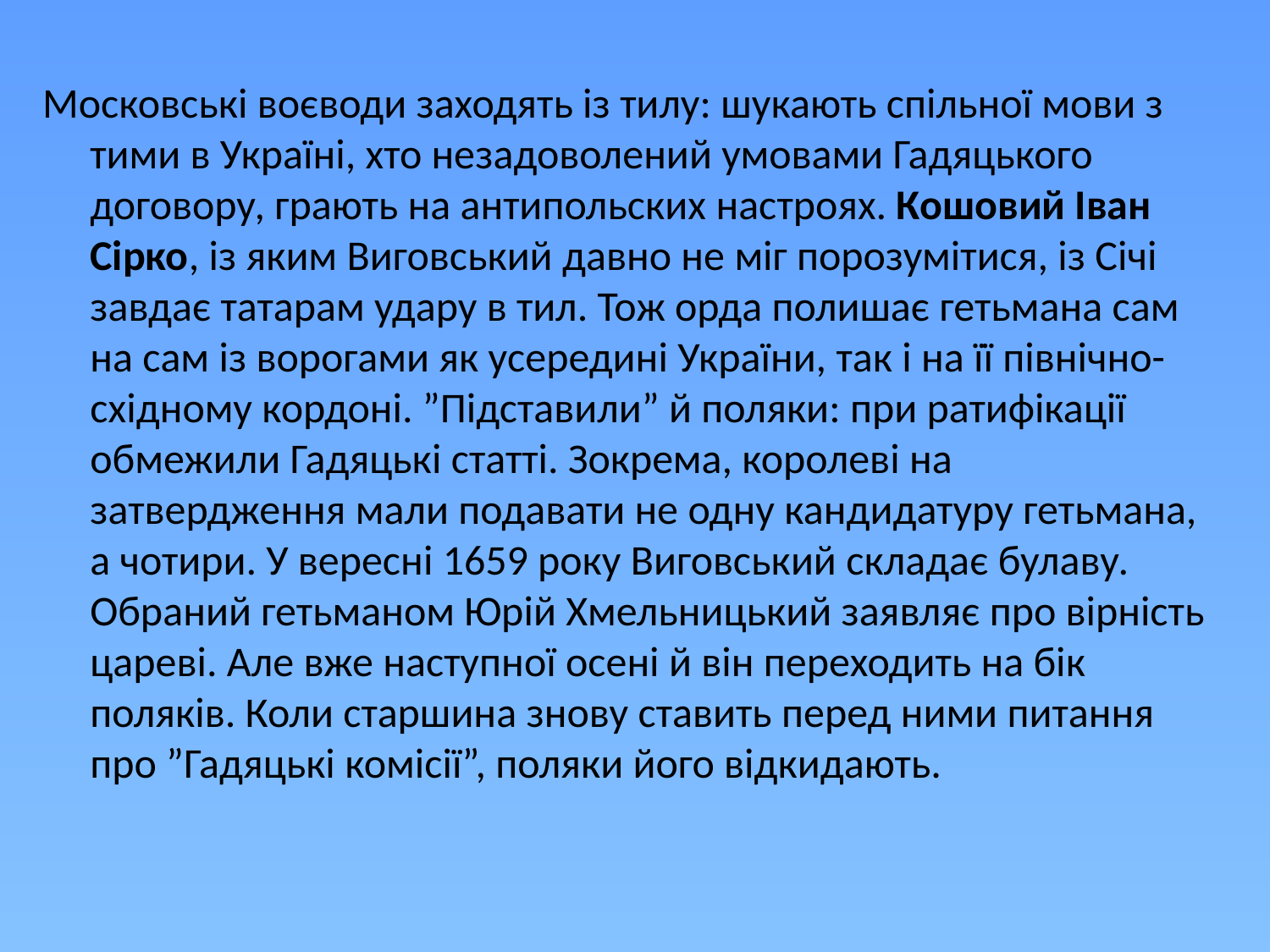

Московські воєводи заходять із тилу: шукають спільної мови з тими в Україні, хто незадоволений умовами Гадяцького договору, грають на антипольских настроях. Кошовий Іван Сірко, із яким Виговський давно не міг порозумітися, із Січі завдає татарам удару в тил. Тож орда полишає гетьмана сам на сам із ворогами як усередині України, так і на її північно-східному кордоні. ”Підставили” й поляки: при ратифікації обмежили Гадяцькі статті. Зокрема, королеві на затвердження мали подавати не одну кандидатуру гетьмана, а чотири. У вересні 1659 року Виговський складає булаву. Обраний гетьманом Юрій Хмельницький заявляє про вірність цареві. Але вже наступної осені й він переходить на бік поляків. Коли старшина знову ставить перед ними питання про ”Гадяцькі комісії”, поляки його відкидають.